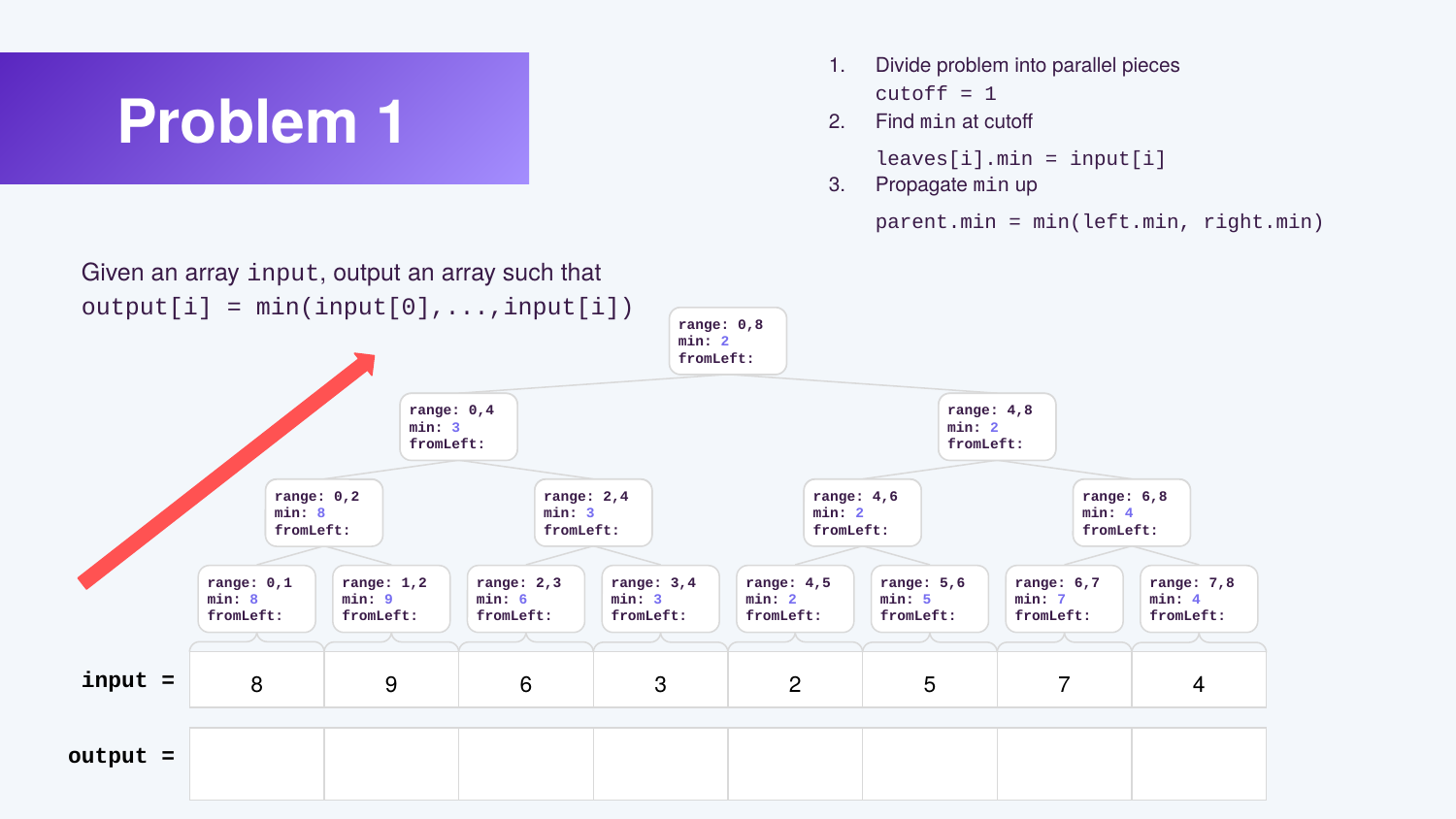

Divide problem into parallel pieces
cutoff = 1
Problem 1
Find min at cutoff
leaves[i].min = input[i]
Propagate min up
parent.min = min(left.min, right.min)
Given an array input, output an array such that
output[i] = min(input[0],...,input[i])
range: 0,8
min:
fromLeft:
range: 0,8
min: 2
fromLeft:
range: 4,8
min:
fromLeft:
range: 0,4
min:
fromLeft:
range: 4,8
min: 2
fromLeft:
range: 0,4
min: 3
fromLeft:

range: 6,8
min:
fromLeft:
range: 2,4
min:
fromLeft:
range: 4,6
min:
fromLeft:
range: 0,2
min:
fromLeft:
range: 6,8
min: 4
fromLeft:
range: 2,4
min: 3
fromLeft:
range: 4,6
min: 2
fromLeft:
range: 0,2
min: 8
fromLeft:
range: 6,7
min: 7
fromLeft:
range: 7,8
min: 4
fromLeft:
range: 2,3
min: 6
fromLeft:
range: 3,4
min: 3
fromLeft:
range: 4,5
min: 2
fromLeft:
range: 5,6
min: 5
fromLeft:
range: 0,1
min: 8
fromLeft:
range: 1,2
min: 9
fromLeft:

input =
| 8 |
| --- |
| 9 |
| --- |
| 6 |
| --- |
| 3 |
| --- |
| 2 |
| --- |
| 5 |
| --- |
| 7 |
| --- |
| 4 |
| --- |
output =
|  |
| --- |
|  |
| --- |
|  |
| --- |
|  |
| --- |
|  |
| --- |
|  |
| --- |
|  |
| --- |
|  |
| --- |